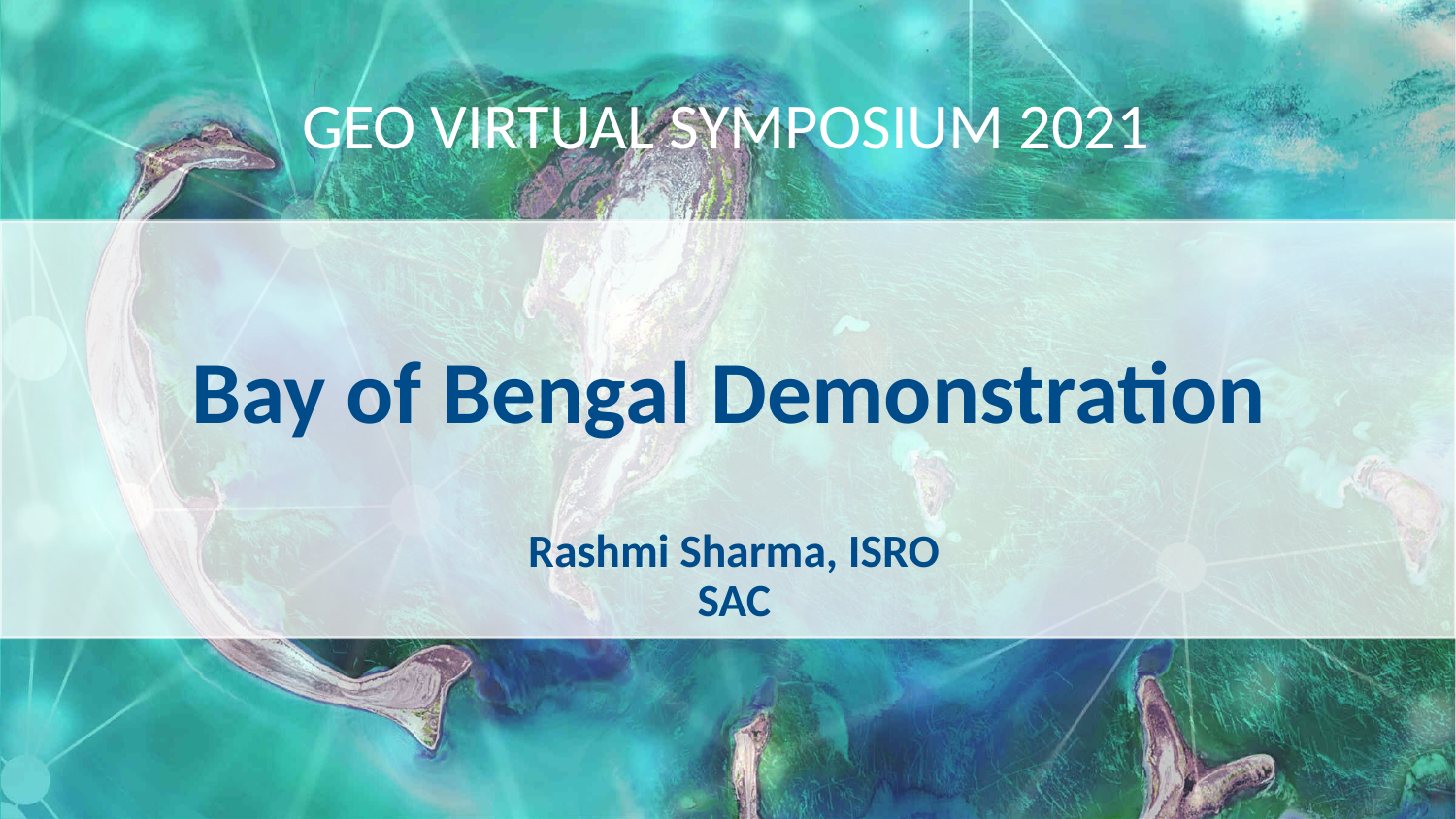

Bay of Bengal Demonstration
Rashmi Sharma, ISRO SAC